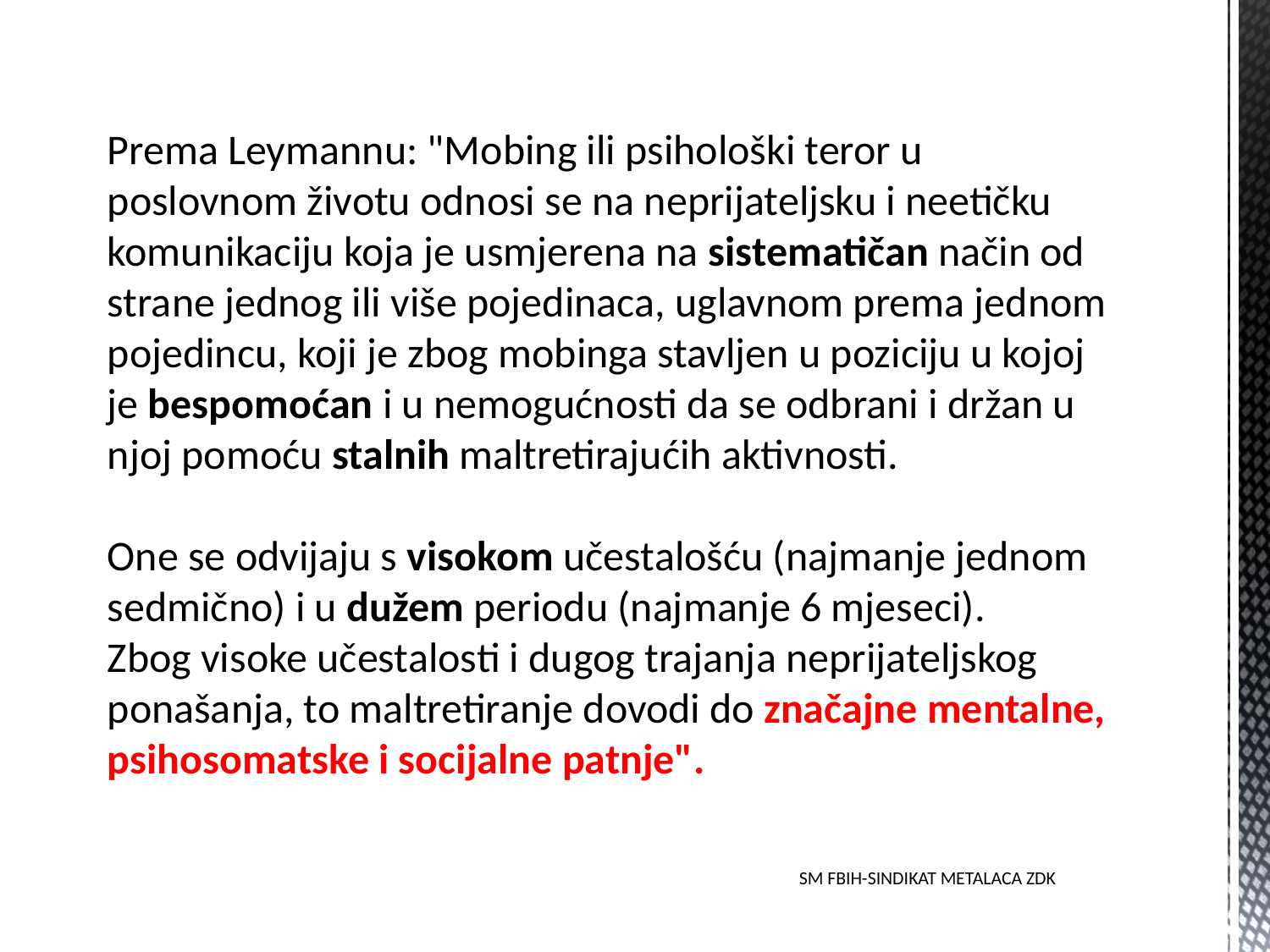

Prema Leymannu: "Mobing ili psihološki teror u poslovnom životu odnosi se na neprijateljsku i neetičku komunikaciju koja je usmjerena na sistematičan način od strane jednog ili više pojedinaca, uglavnom prema jednom pojedincu, koji je zbog mobinga stavljen u poziciju u kojoj je bespomoćan i u nemogućnosti da se odbrani i držan u njoj pomoću stalnih maltretirajućih aktivnosti.

One se odvijaju s visokom učestalošću (najmanje jednom sedmično) i u dužem periodu (najmanje 6 mjeseci).
Zbog visoke učestalosti i dugog trajanja neprijateljskog ponašanja, to maltretiranje dovodi do značajne mentalne, psihosomatske i socijalne patnje".
SM FBIH-SINDIKAT METALACA ZDK